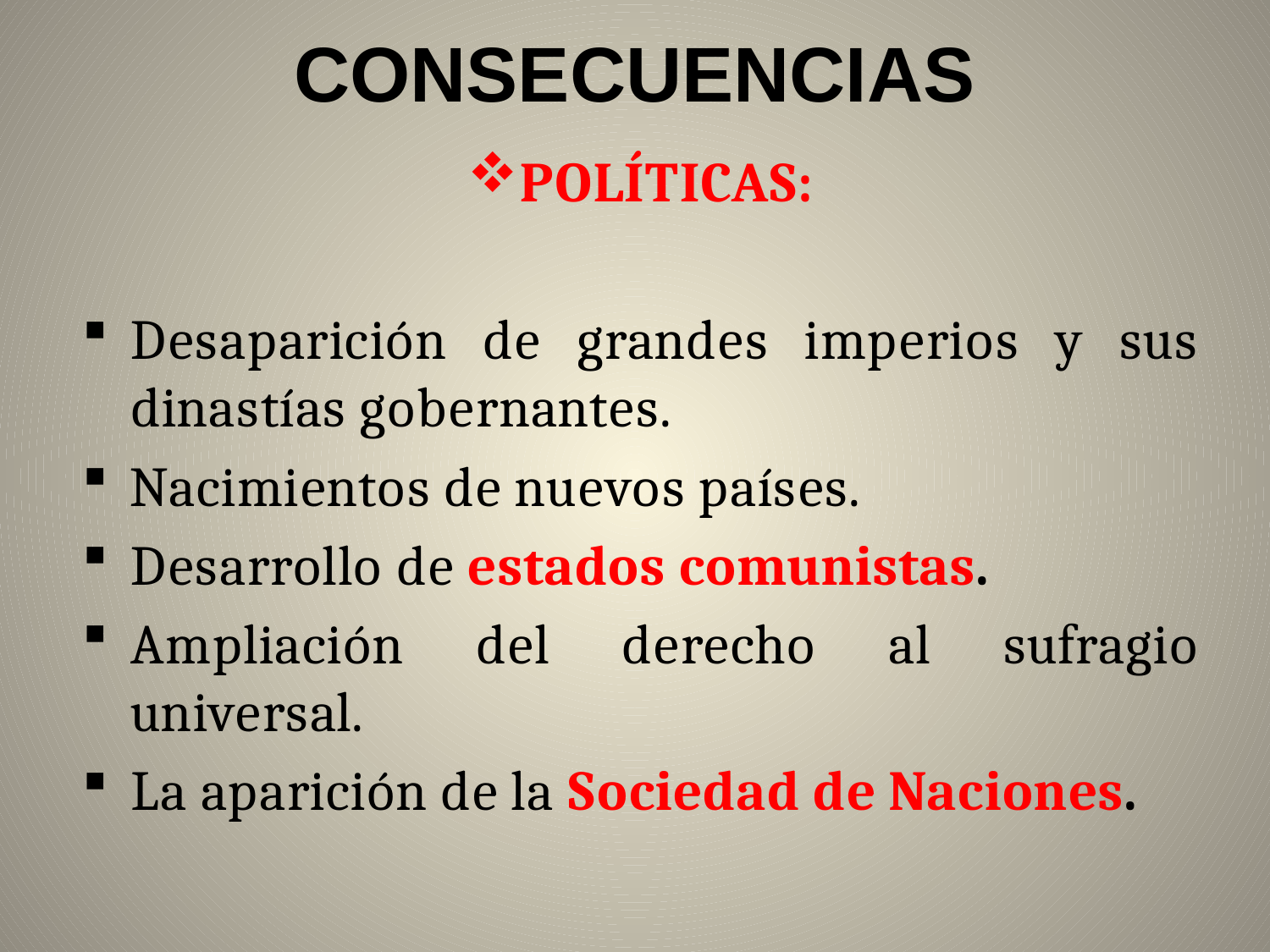

# CONSECUENCIAS
POLÍTICAS:

Desaparición de grandes imperios y sus dinastías gobernantes.
Nacimientos de nuevos países.
Desarrollo de estados comunistas.
Ampliación del derecho al sufragio universal.
La aparición de la Sociedad de Naciones.